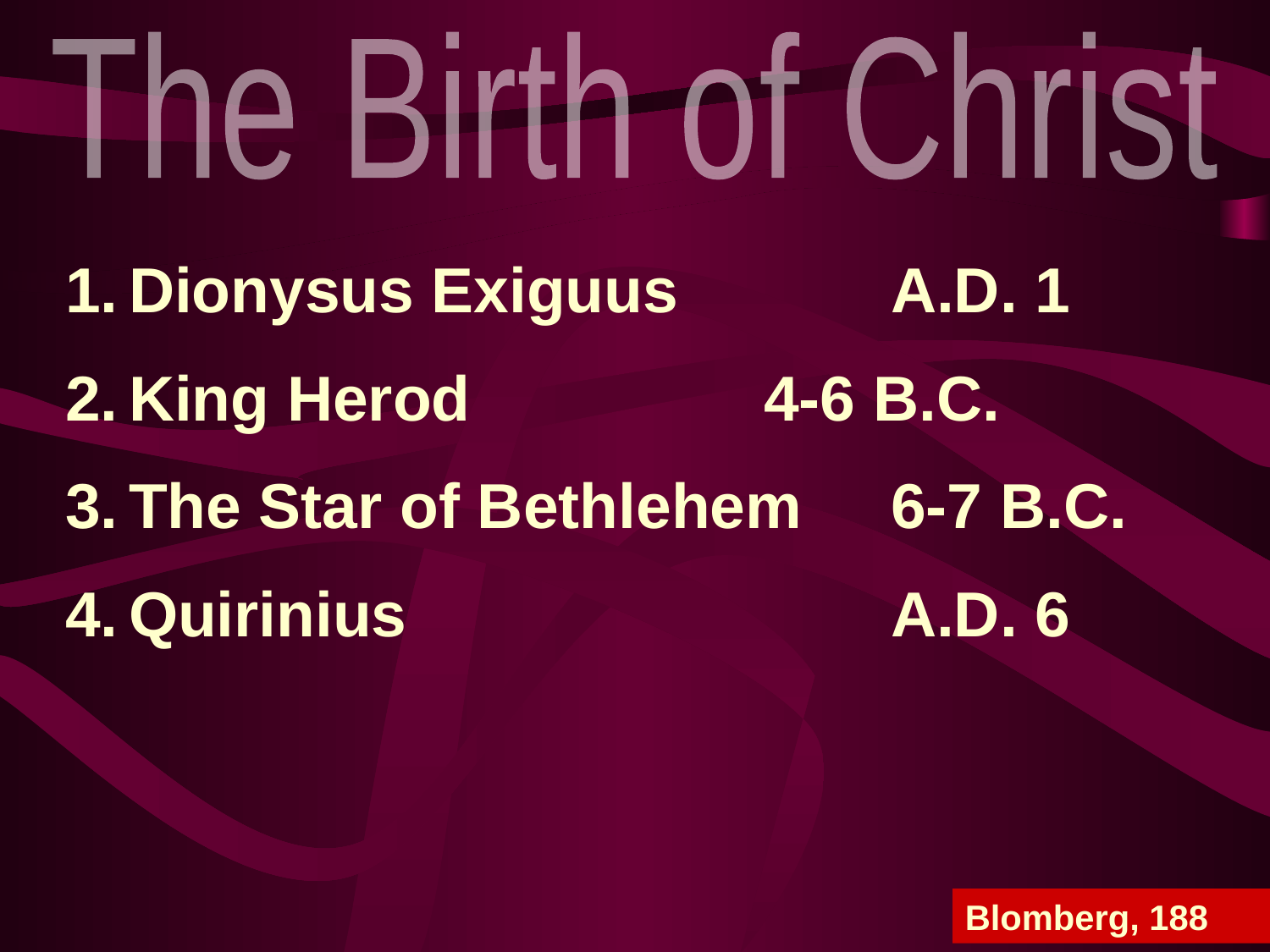

The Birth of Christ
Dionysus Exiguus 		A.D. 1
King Herod			4-6 B.C.
The Star of Bethlehem	6-7 B.C.
Quirinius				A.D. 6
Blomberg, 188